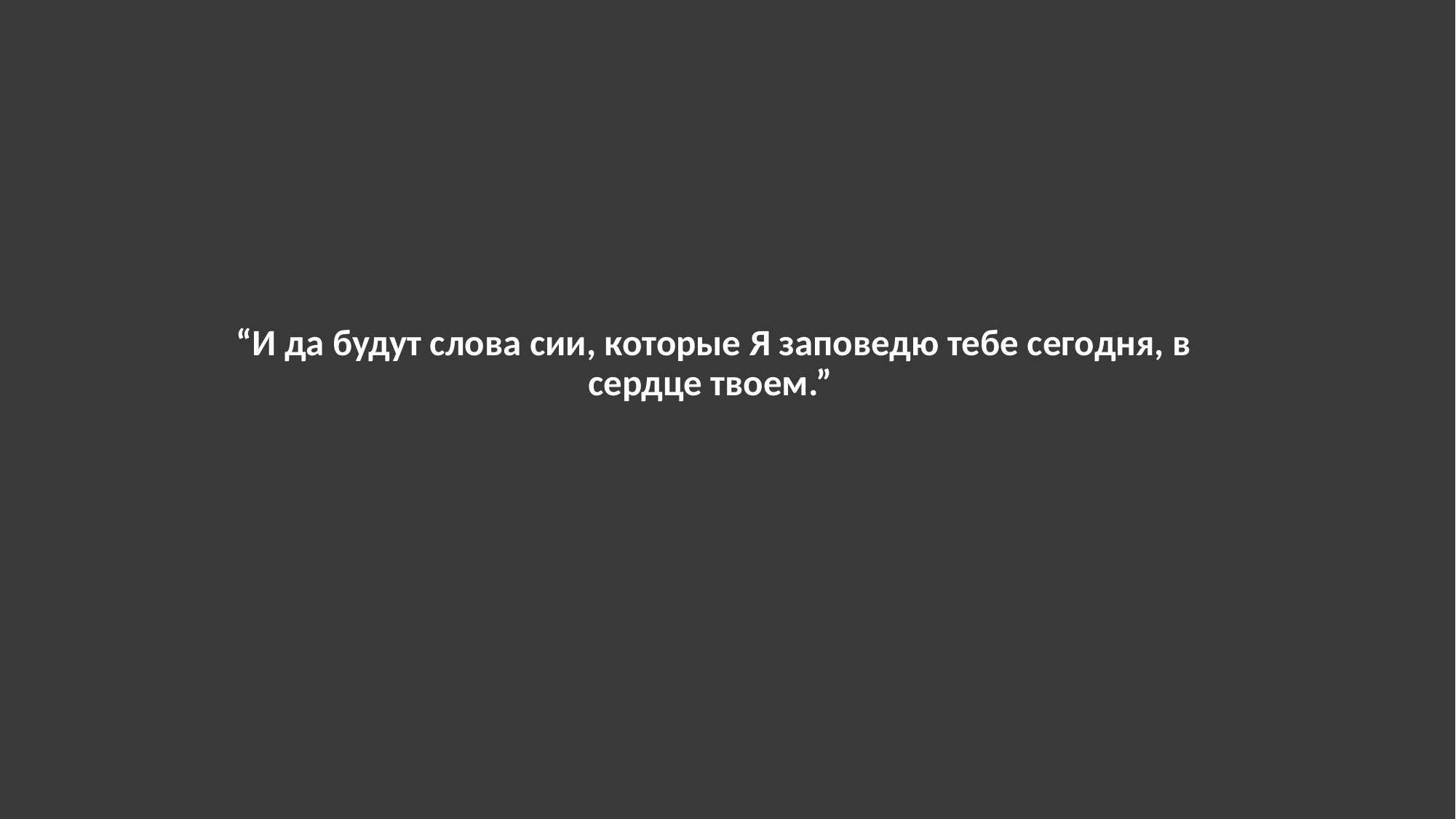

# “И да будут слова сии, которые Я заповедю тебе сегодня, в сердце твоем.”